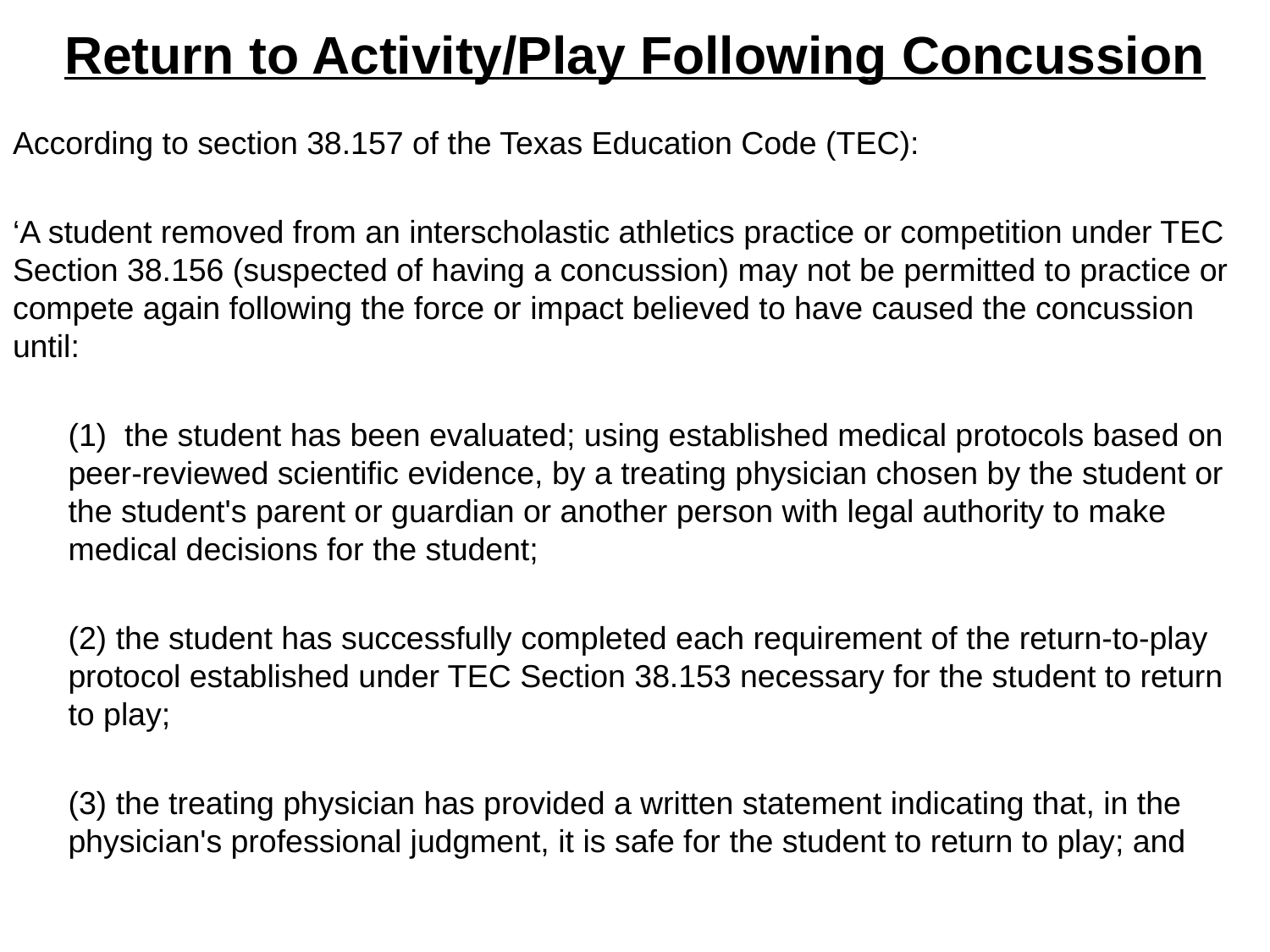

# Return to Activity/Play Following Concussion
According to section 38.157 of the Texas Education Code (TEC):

‘A student removed from an interscholastic athletics practice or competition under TEC Section 38.156 (suspected of having a concussion) may not be permitted to practice or compete again following the force or impact believed to have caused the concussion until:

(1)  the student has been evaluated; using established medical protocols based on peer-reviewed scientific evidence, by a treating physician chosen by the student or the student's parent or guardian or another person with legal authority to make medical decisions for the student;

(2) the student has successfully completed each requirement of the return-to-play protocol established under TEC Section 38.153 necessary for the student to return to play;

(3) the treating physician has provided a written statement indicating that, in the physician's professional judgment, it is safe for the student to return to play; and